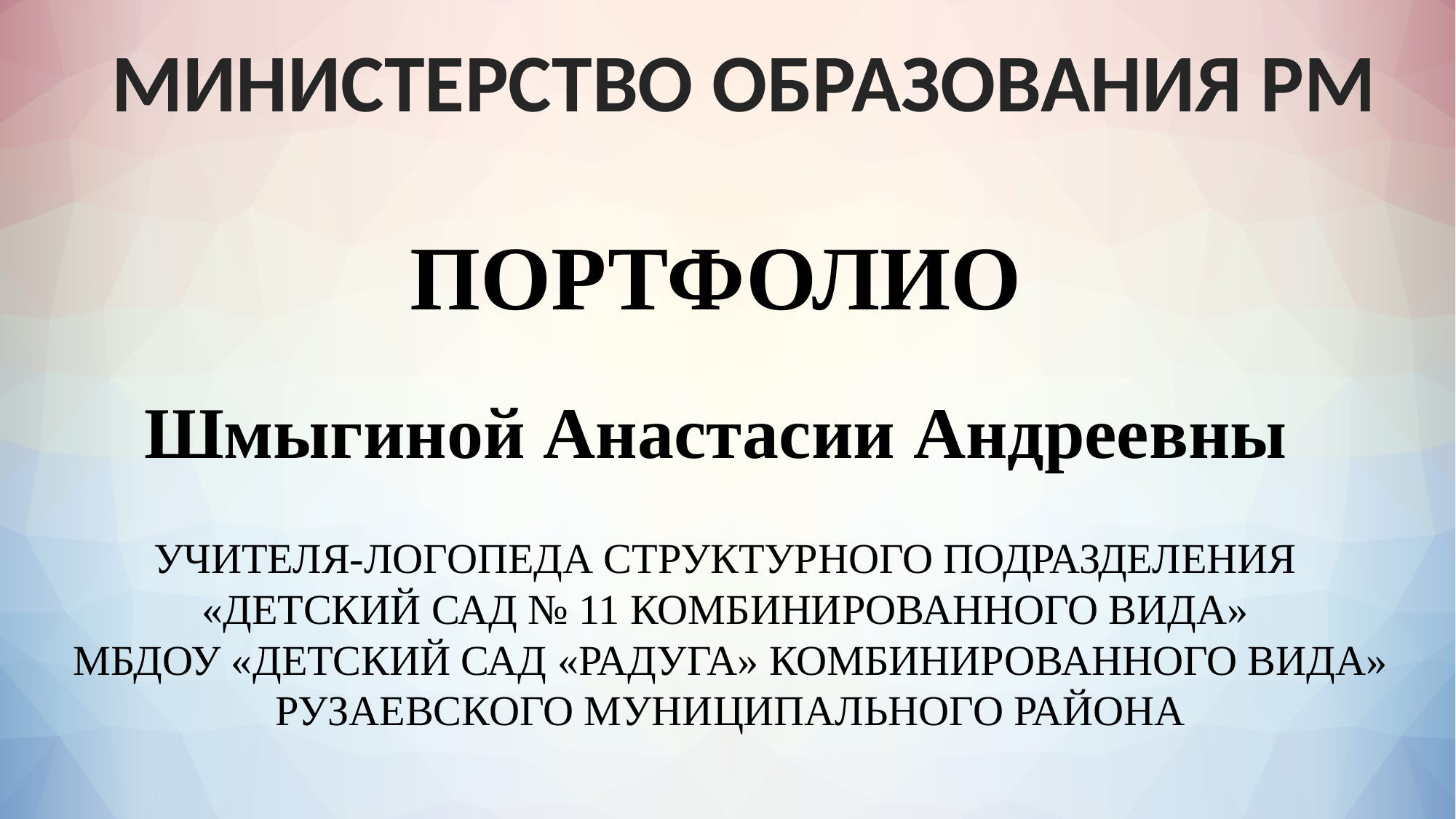

МИНИСТЕРСТВО ОБРАЗОВАНИЯ РМ
ПОРТФОЛИО
Шмыгиной Анастасии Андреевны
УЧИТЕЛЯ-ЛОГОПЕДА СТРУКТУРНОГО ПОДРАЗДЕЛЕНИЯ
«ДЕТСКИЙ САД № 11 КОМБИНИРОВАННОГО ВИДА»
МБДОУ «ДЕТСКИЙ САД «РАДУГА» КОМБИНИРОВАННОГО ВИДА»
РУЗАЕВСКОГО МУНИЦИПАЛЬНОГО РАЙОНА